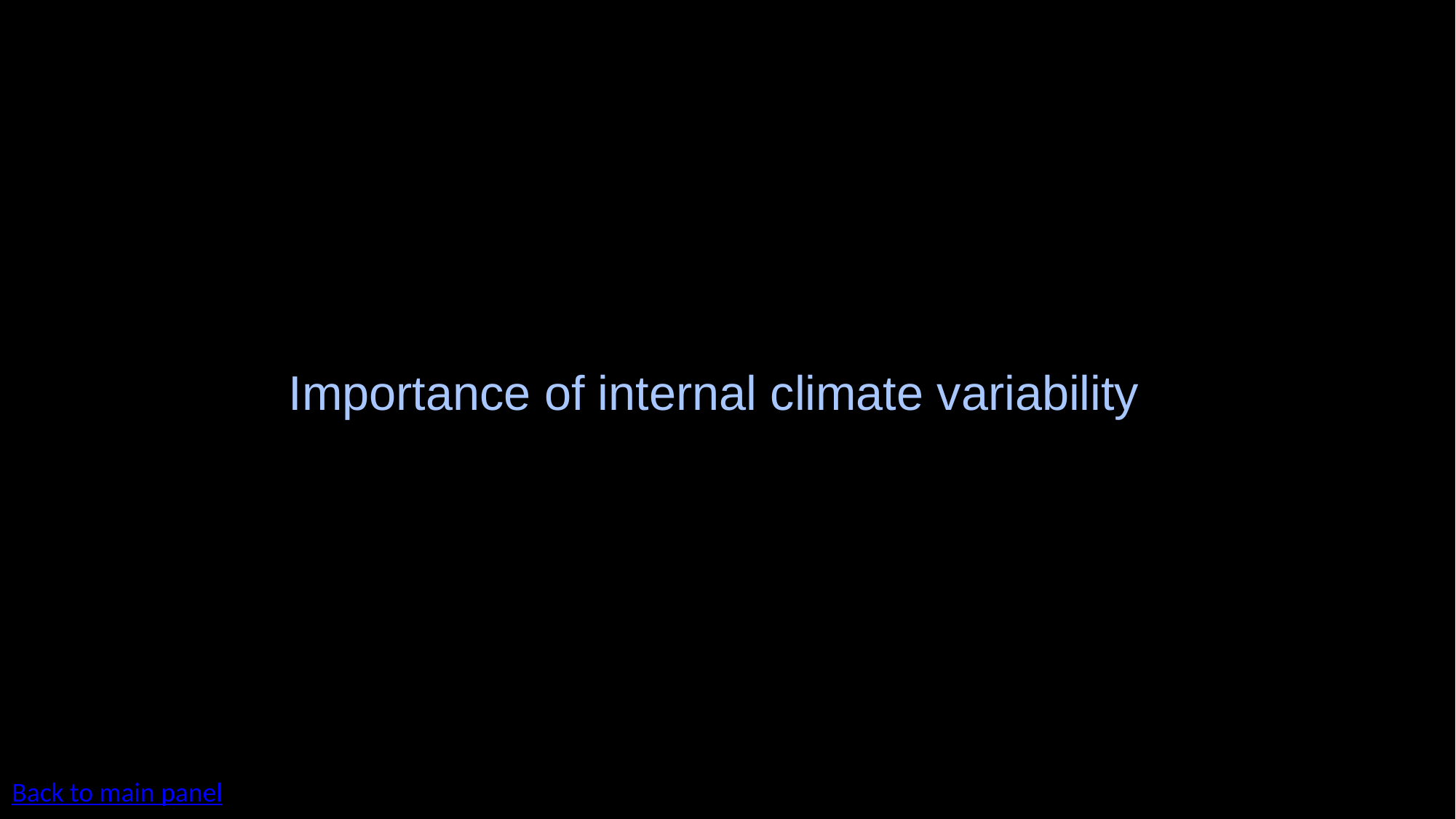

# Importance of internal climate variability
Back to main panel